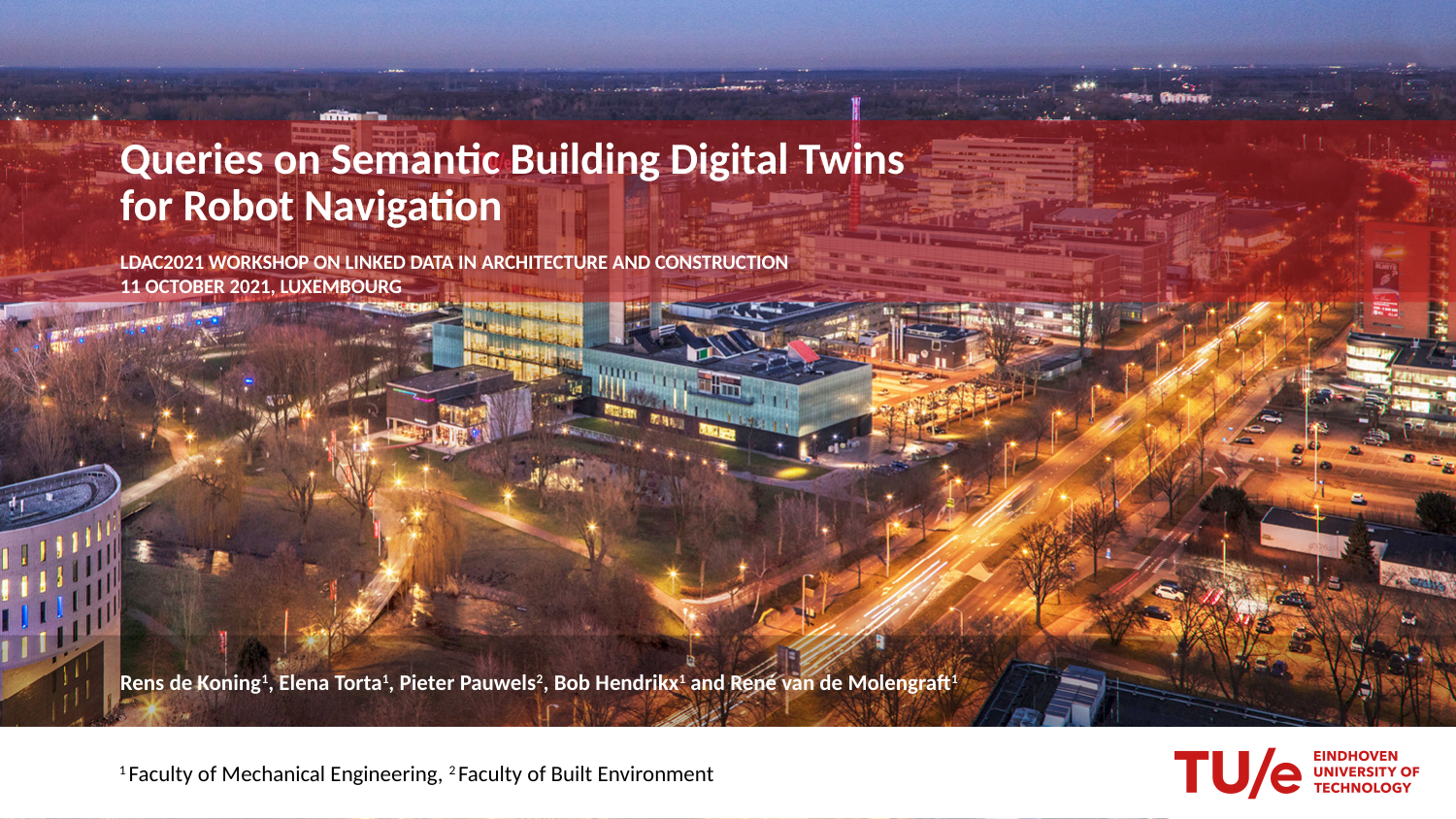

# Queries on Semantic Building Digital Twins for Robot Navigation
LDAC2021 workshop on Linked Data in Architecture and Construction
11 October 2021, Luxembourg
Rens de Koning1, Elena Torta1, Pieter Pauwels2, Bob Hendrikx1 and René van de Molengraft1
1 Faculty of Mechanical Engineering, 2 Faculty of Built Environment